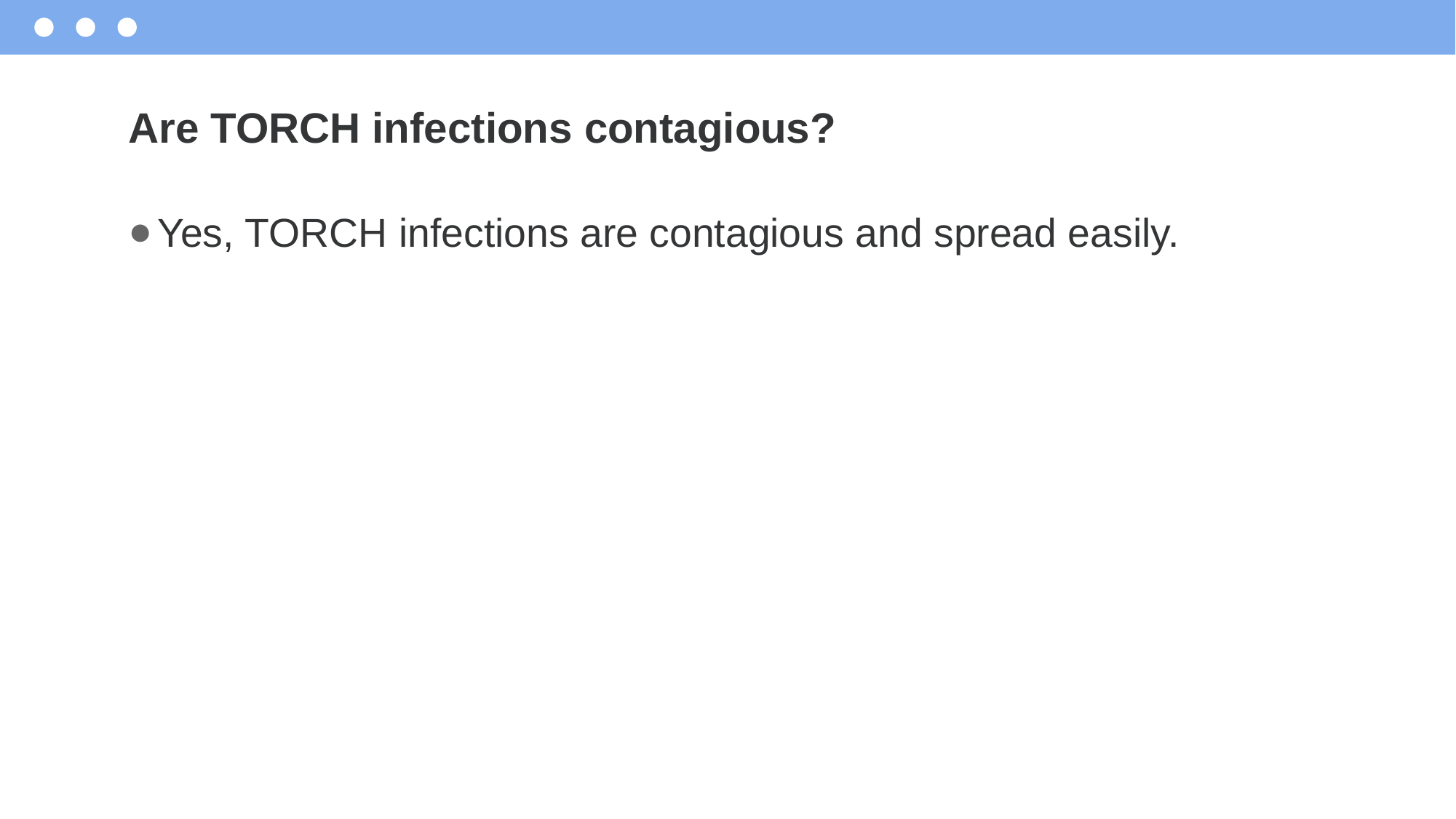

# Are TORCH infections contagious?
Yes, TORCH infections are contagious and spread easily.